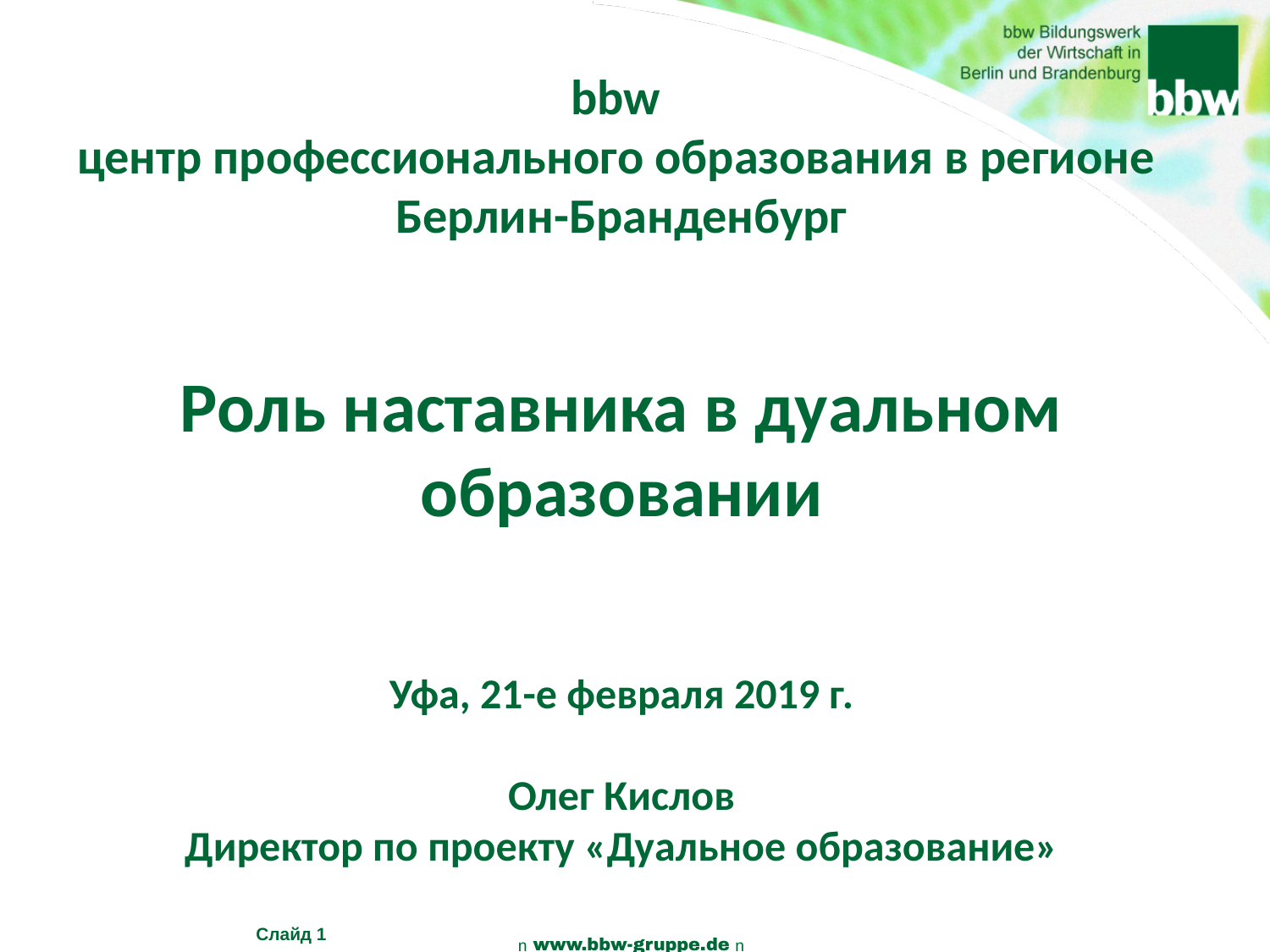

bbw
центр профессионального образования в регионе
Берлин-Бранденбург

Роль наставника в дуальном образовании

Уфа, 21-е февраля 2019 г.

Олег Кислов
Директор по проекту «Дуальное образование»